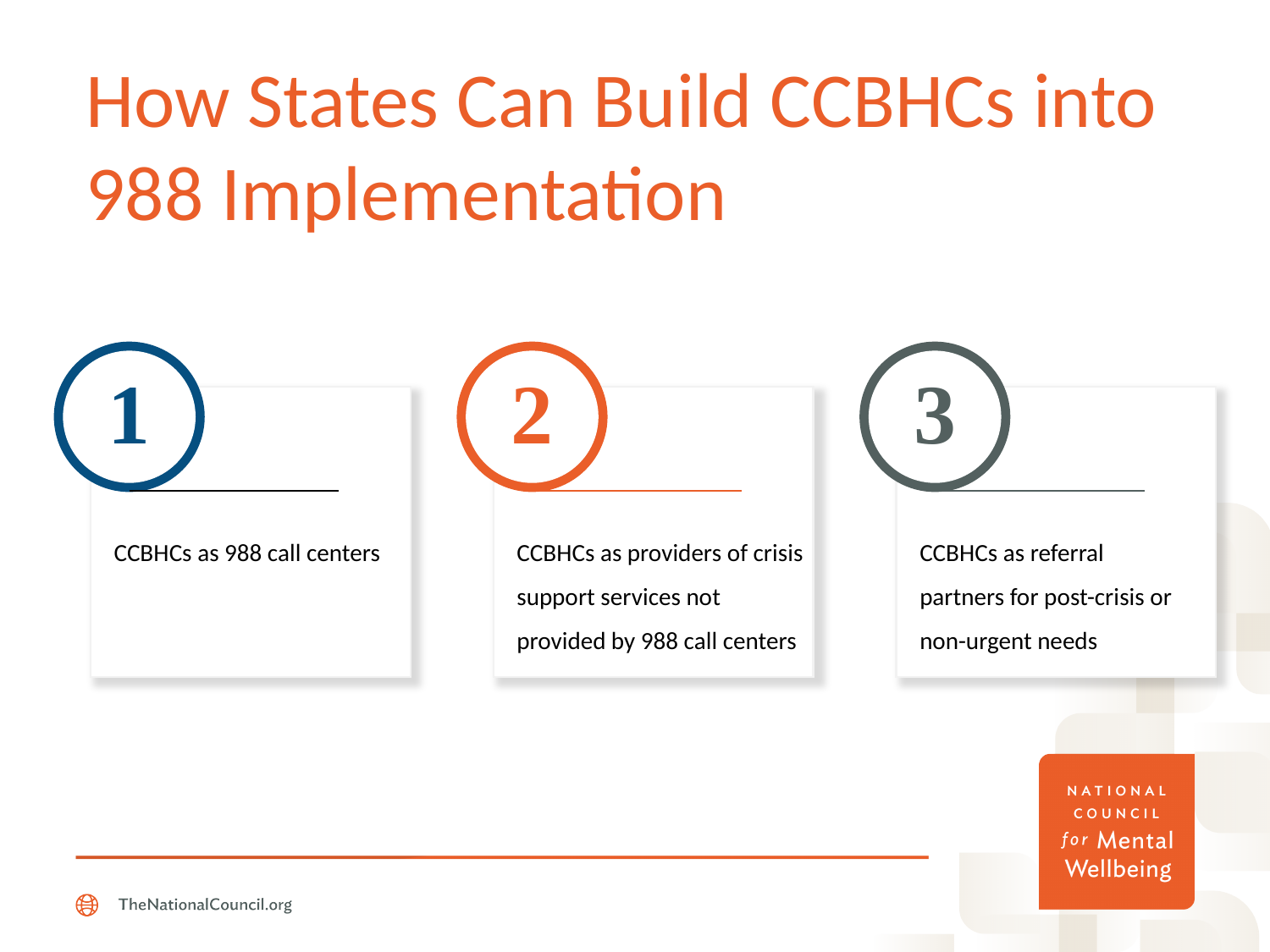

# How States Can Build CCBHCs into 988 Implementation

1

2

3

CCBHCs as providers of crisis support services not provided by 988 call centers

CCBHCs as 988 call centers

CCBHCs as referral partners for post-crisis or non-urgent needs